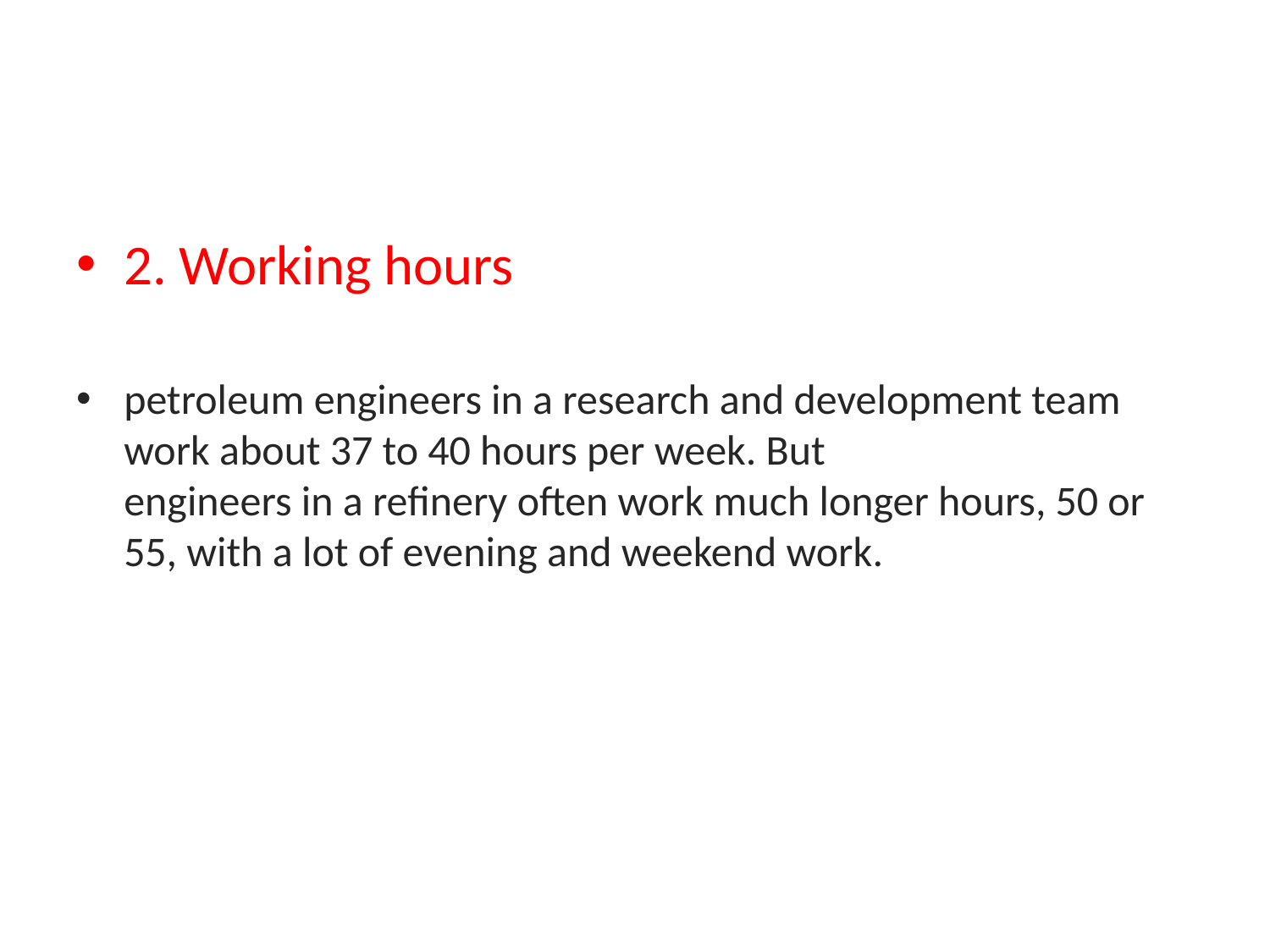

#
2. Working hours
petroleum engineers in a research and development team work about 37 to 40 hours per week. But
engineers in a refinery often work much longer hours, 50 or 55, with a lot of evening and weekend work.